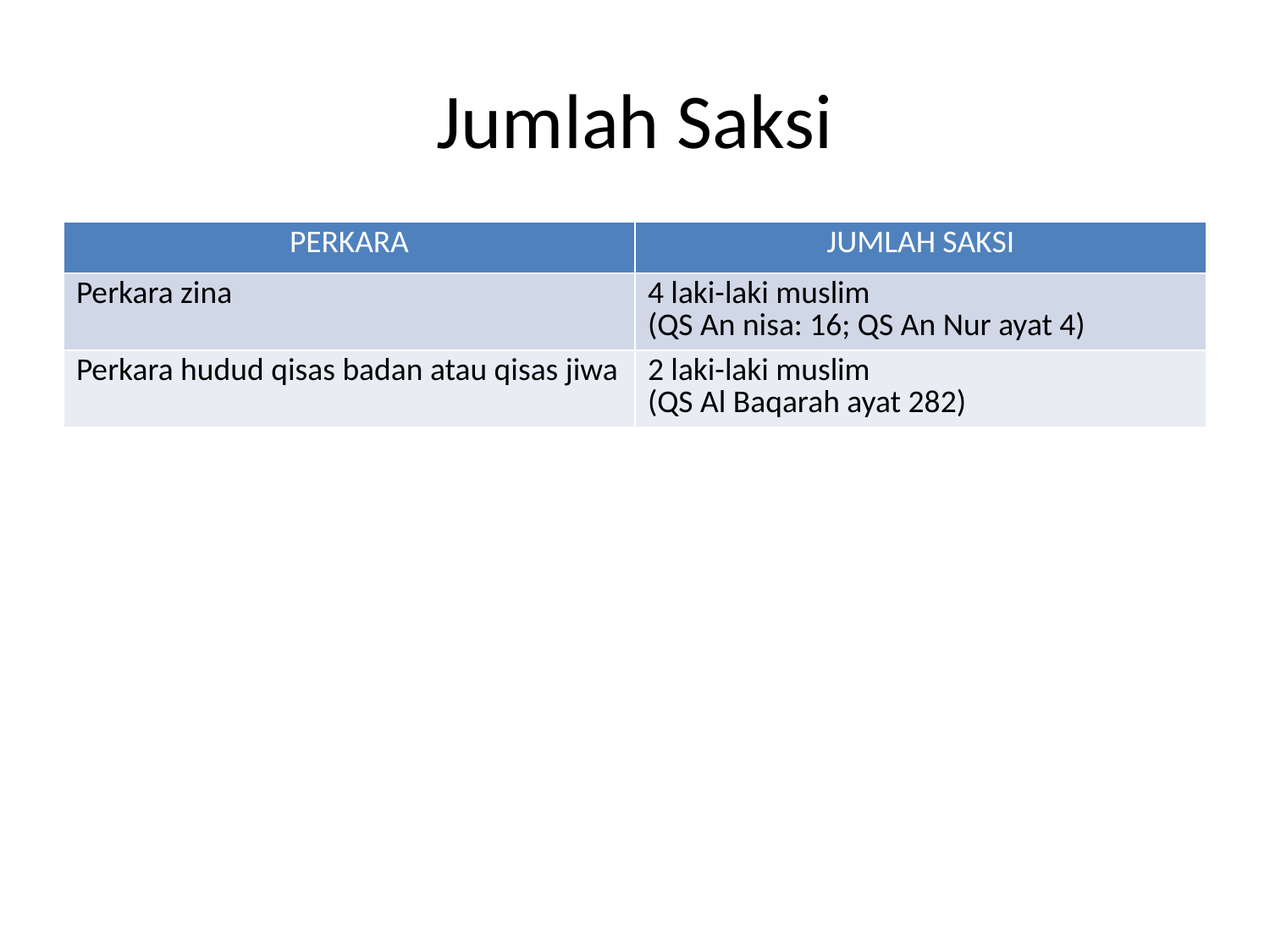

# Jumlah Saksi
| PERKARA | JUMLAH SAKSI |
| --- | --- |
| Perkara zina | 4 laki-laki muslim (QS An nisa: 16; QS An Nur ayat 4) |
| Perkara hudud qisas badan atau qisas jiwa | 2 laki-laki muslim (QS Al Baqarah ayat 282) |